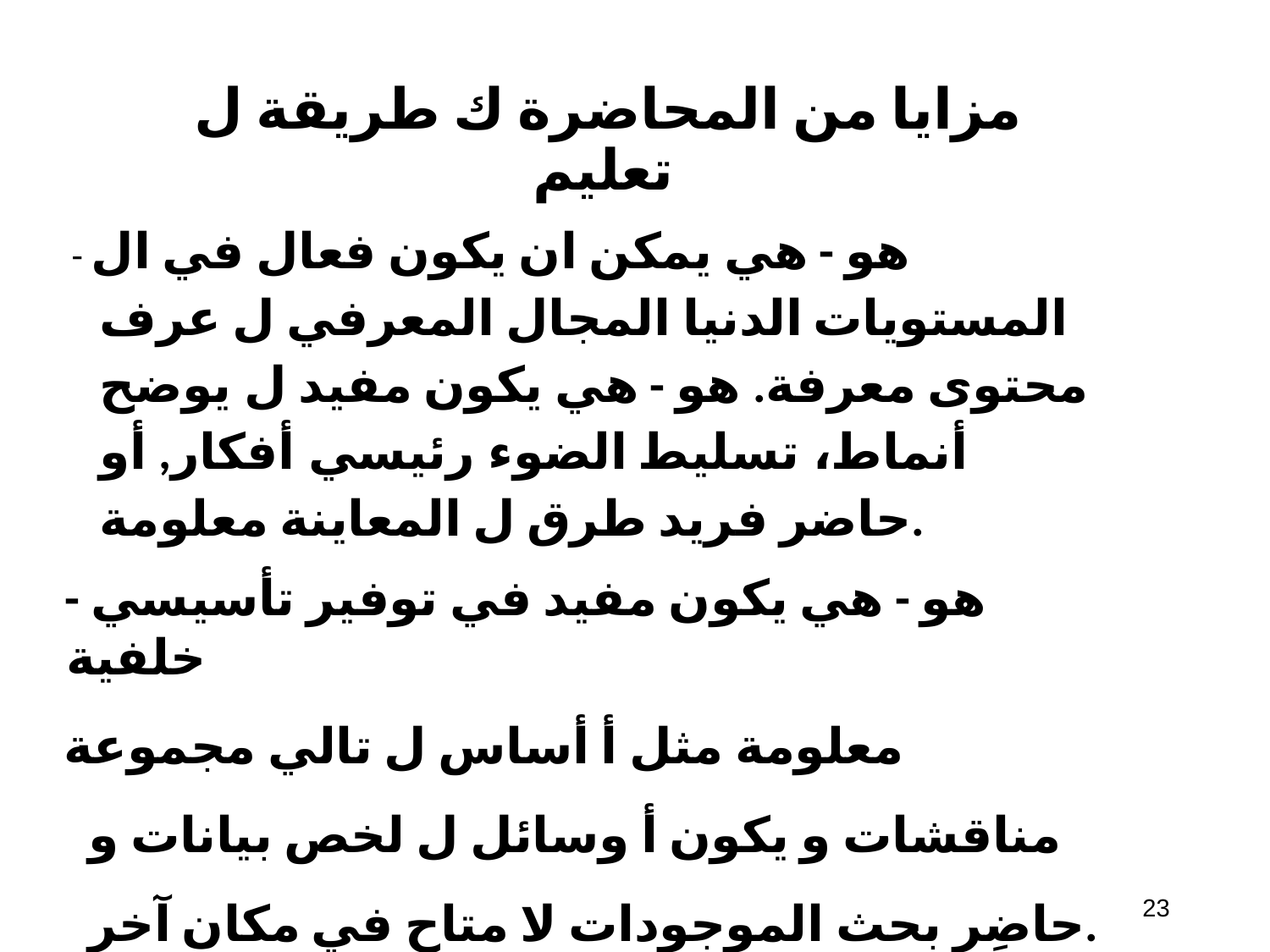

# مزايا من المحاضرة ك طريقة ل تعليم
- هو - هي يمكن ان يكون فعال في ال المستويات الدنيا المجال المعرفي ل عرف محتوى معرفة. هو - هي يكون مفيد ل يوضح أنماط، تسليط الضوء رئيسي أفكار, أو حاضر فريد طرق ل المعاينة معلومة.
- هو - هي يكون مفيد في توفير تأسيسي خلفية
معلومة مثل أ أساس ل تالي مجموعة مناقشات و يكون أ وسائل ل لخص بيانات و حاضِر بحث الموجودات لا متاح في مكان آخر.
23